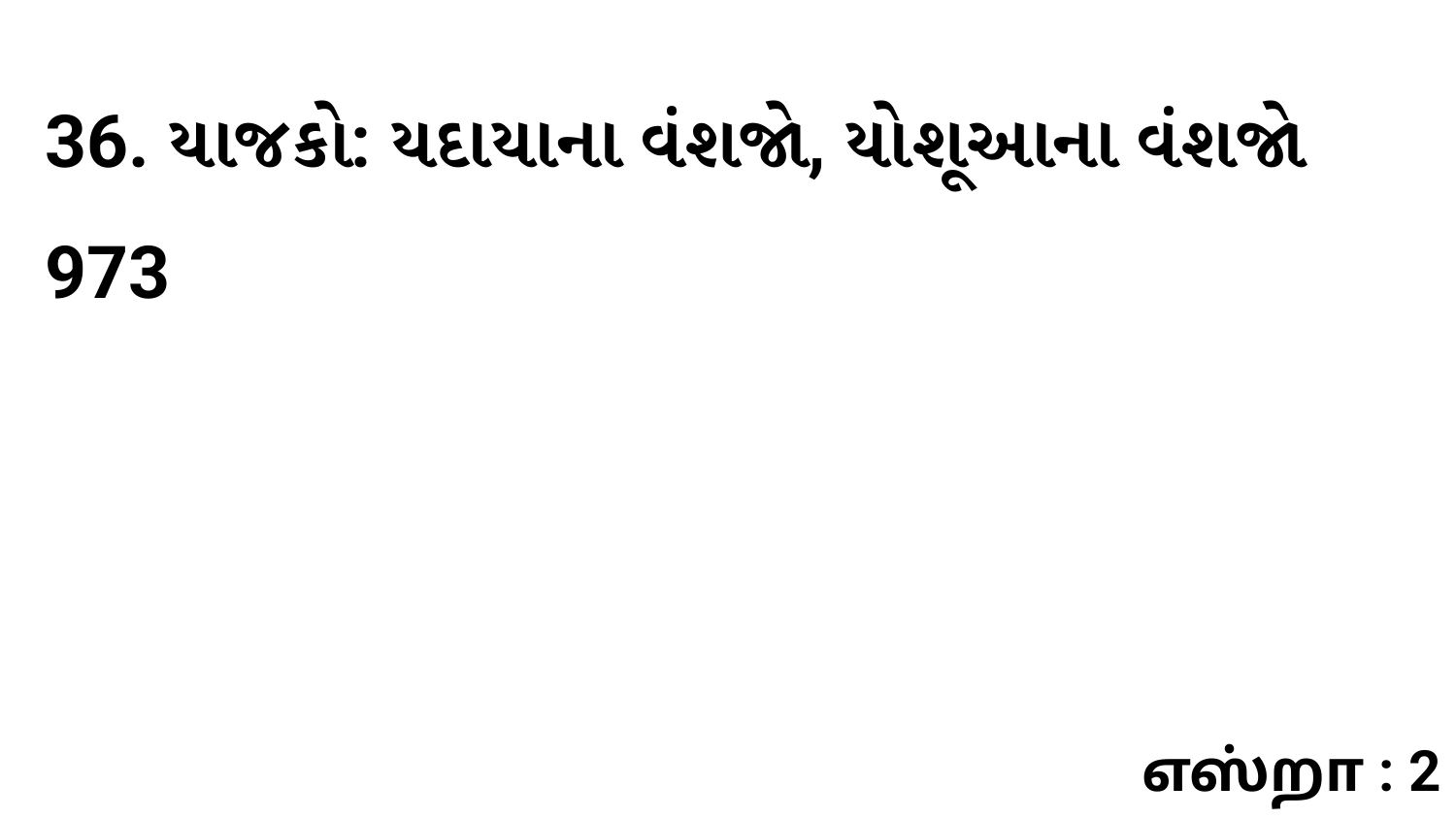

36. યાજકો: યદાયાના વંશજો, યોશૂઆના વંશજો 973
எஸ்றா : 2